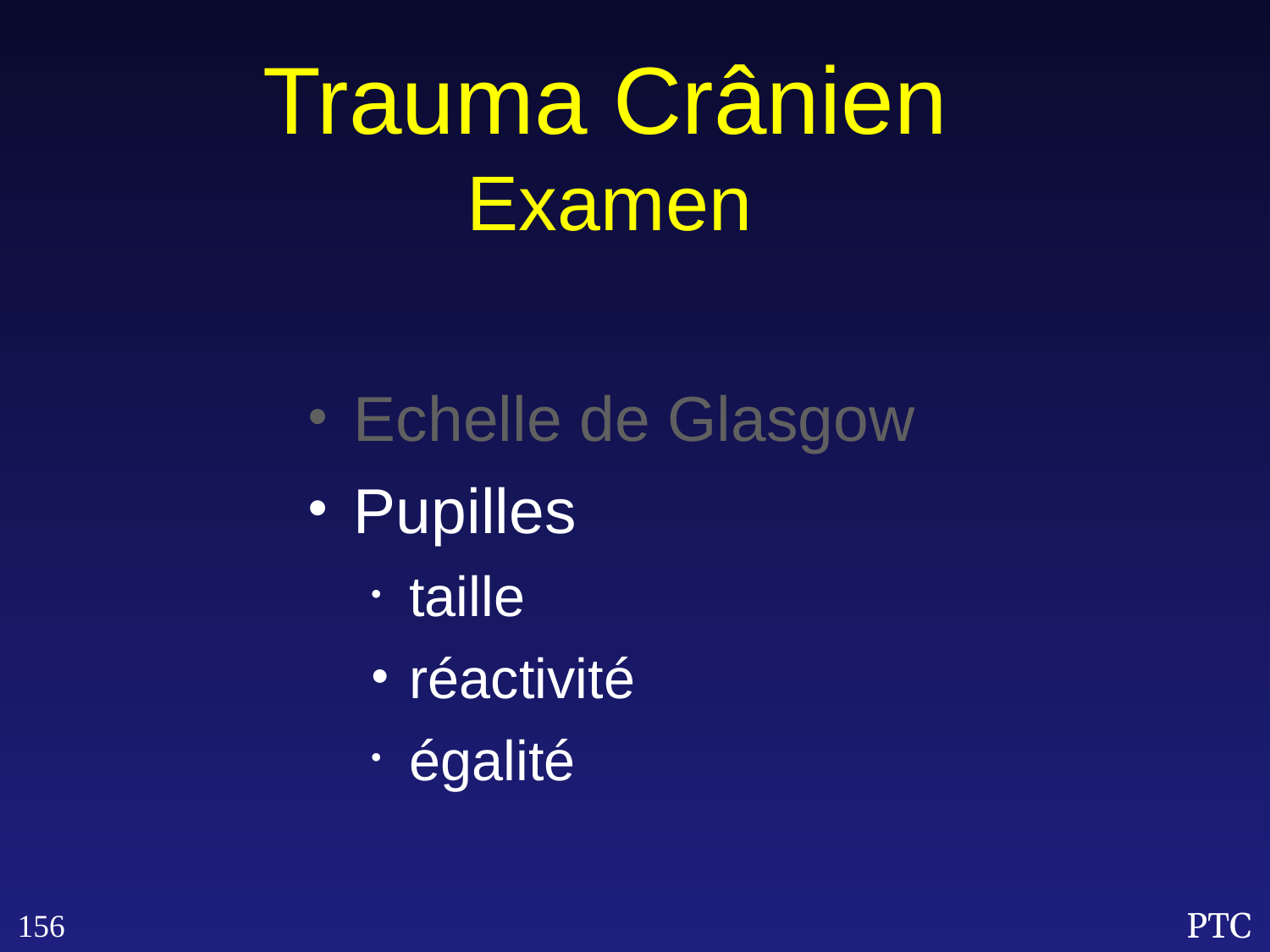

Trauma Crânien
Examen
Echelle de Glasgow
Pupilles
taille
réactivité
égalité

156